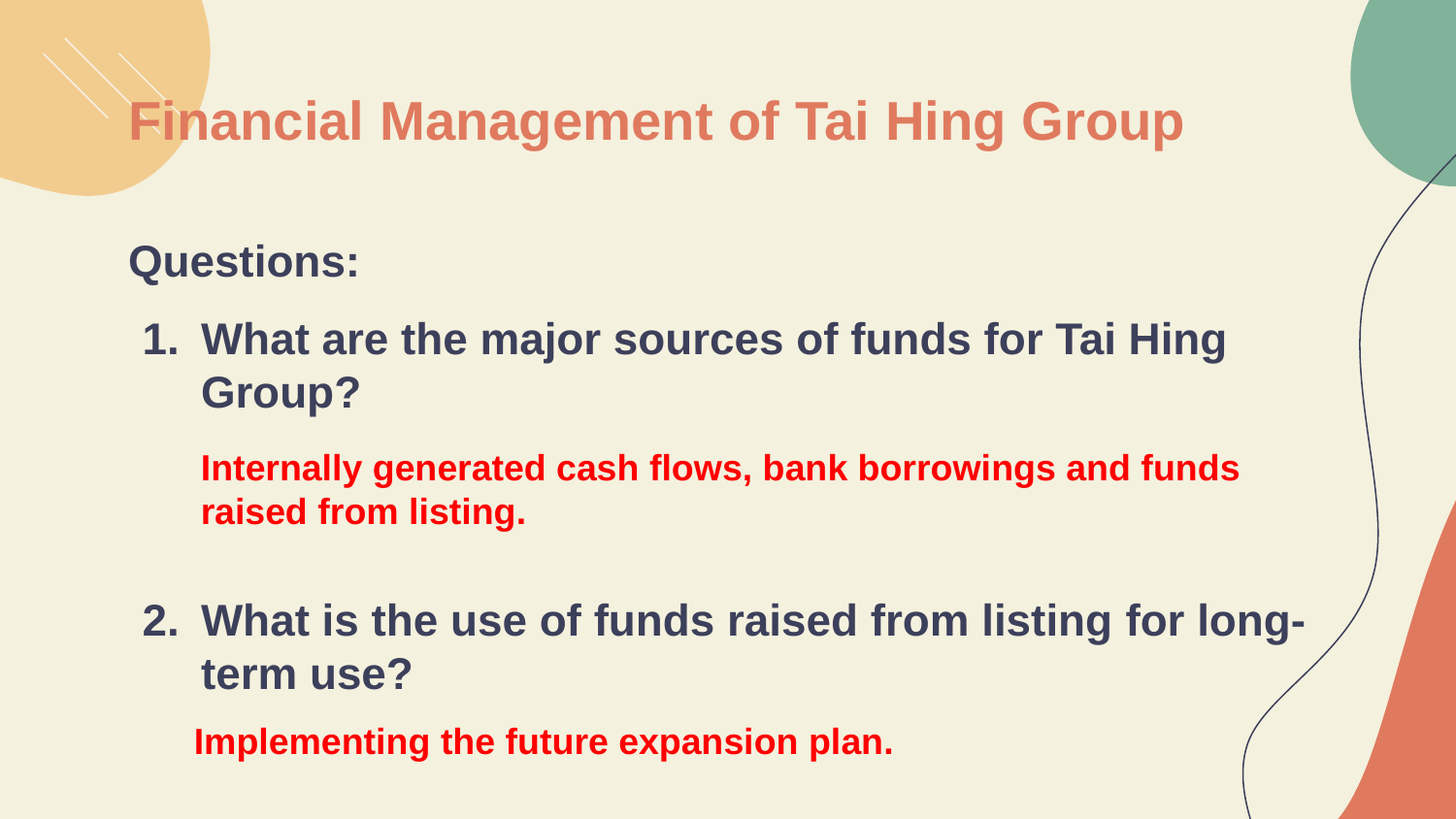

# Financial Management of Tai Hing Group
Questions:
What are the major sources of funds for Tai Hing Group?

What is the use of funds raised from listing for long-term use?

Internally generated cash flows, bank borrowings and funds raised from listing.
Implementing the future expansion plan.